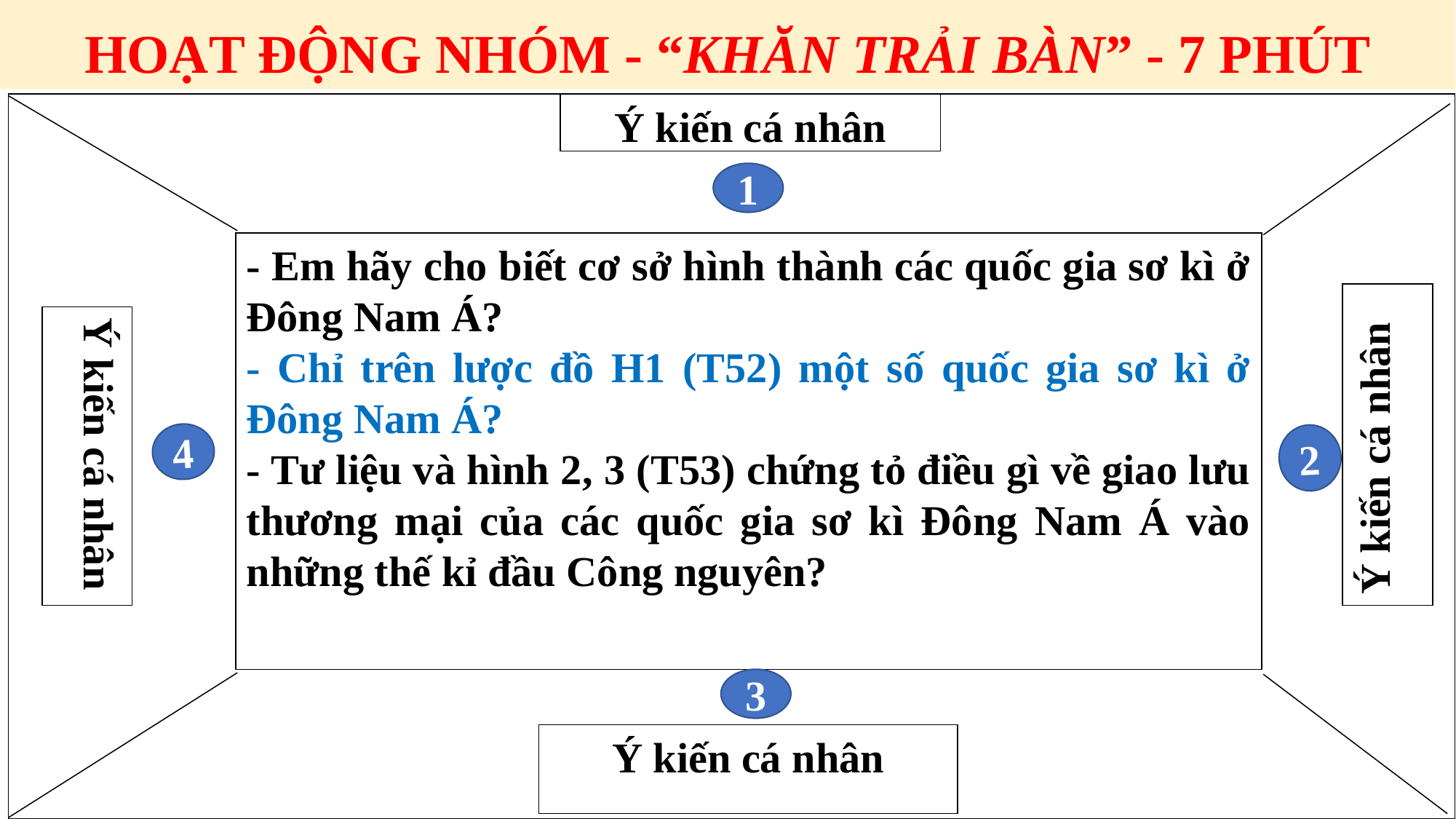

HOẠT ĐỘNG NHÓM - “KHĂN TRẢI BÀN” - 7 PHÚT

Ý kiến cá nhân

1
- Em hãy cho biết cơ sở hình thành các quốc gia sơ kì ở Đông Nam Á?
- Chỉ trên lược đồ H1 (T52) một số quốc gia sơ kì ở Đông Nam Á?
- Tư liệu và hình 2, 3 (T53) chứng tỏ điều gì về giao lưu thương mại của các quốc gia sơ kì Đông Nam Á vào những thế kỉ đầu Công nguyên?

Ý kiến cá nhân
Ý kiến cá nhân
4
2
3

Ý kiến cá nhân